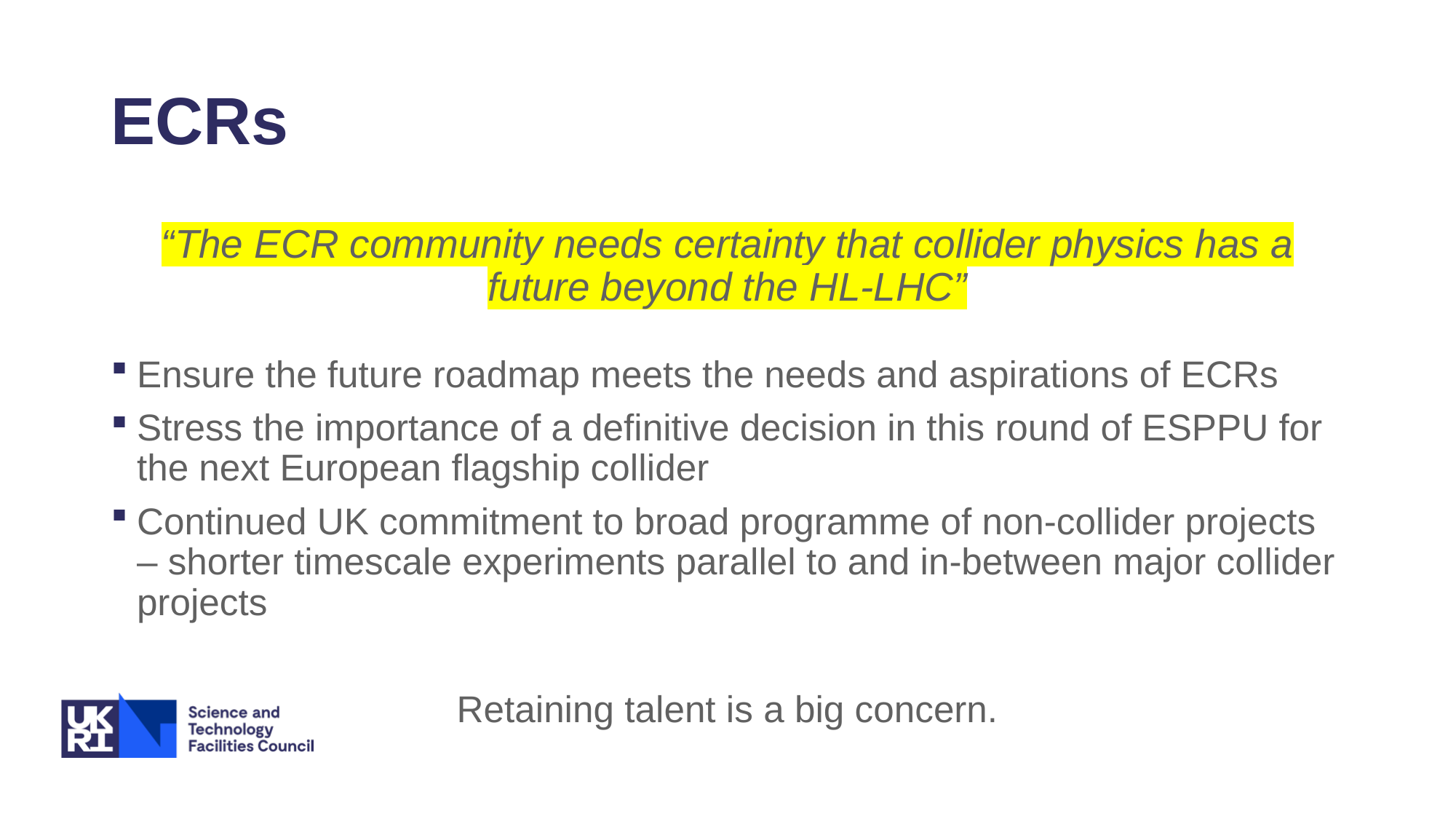

# ECRs
“The ECR community needs certainty that collider physics has a future beyond the HL-LHC”

Ensure the future roadmap meets the needs and aspirations of ECRs
Stress the importance of a definitive decision in this round of ESPPU for the next European flagship collider
Continued UK commitment to broad programme of non-collider projects – shorter timescale experiments parallel to and in-between major collider projects

Retaining talent is a big concern.